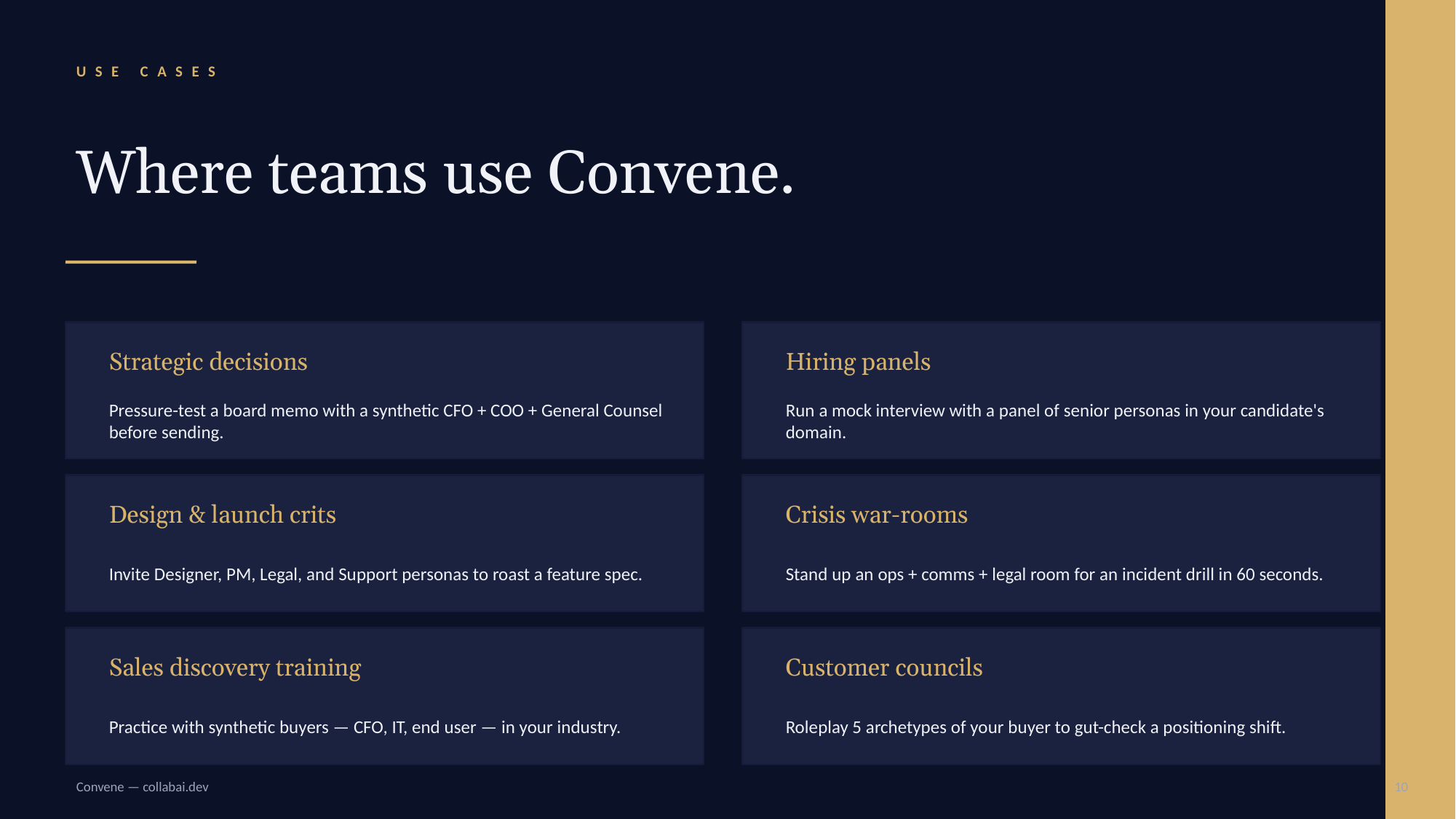

USE CASES
Where teams use Convene.

Strategic decisions
Hiring panels
Pressure-test a board memo with a synthetic CFO + COO + General Counsel before sending.
Run a mock interview with a panel of senior personas in your candidate's domain.

Design & launch crits
Crisis war-rooms
Invite Designer, PM, Legal, and Support personas to roast a feature spec.
Stand up an ops + comms + legal room for an incident drill in 60 seconds.

Sales discovery training
Customer councils
Practice with synthetic buyers — CFO, IT, end user — in your industry.
Roleplay 5 archetypes of your buyer to gut-check a positioning shift.
Convene — collabai.dev
10